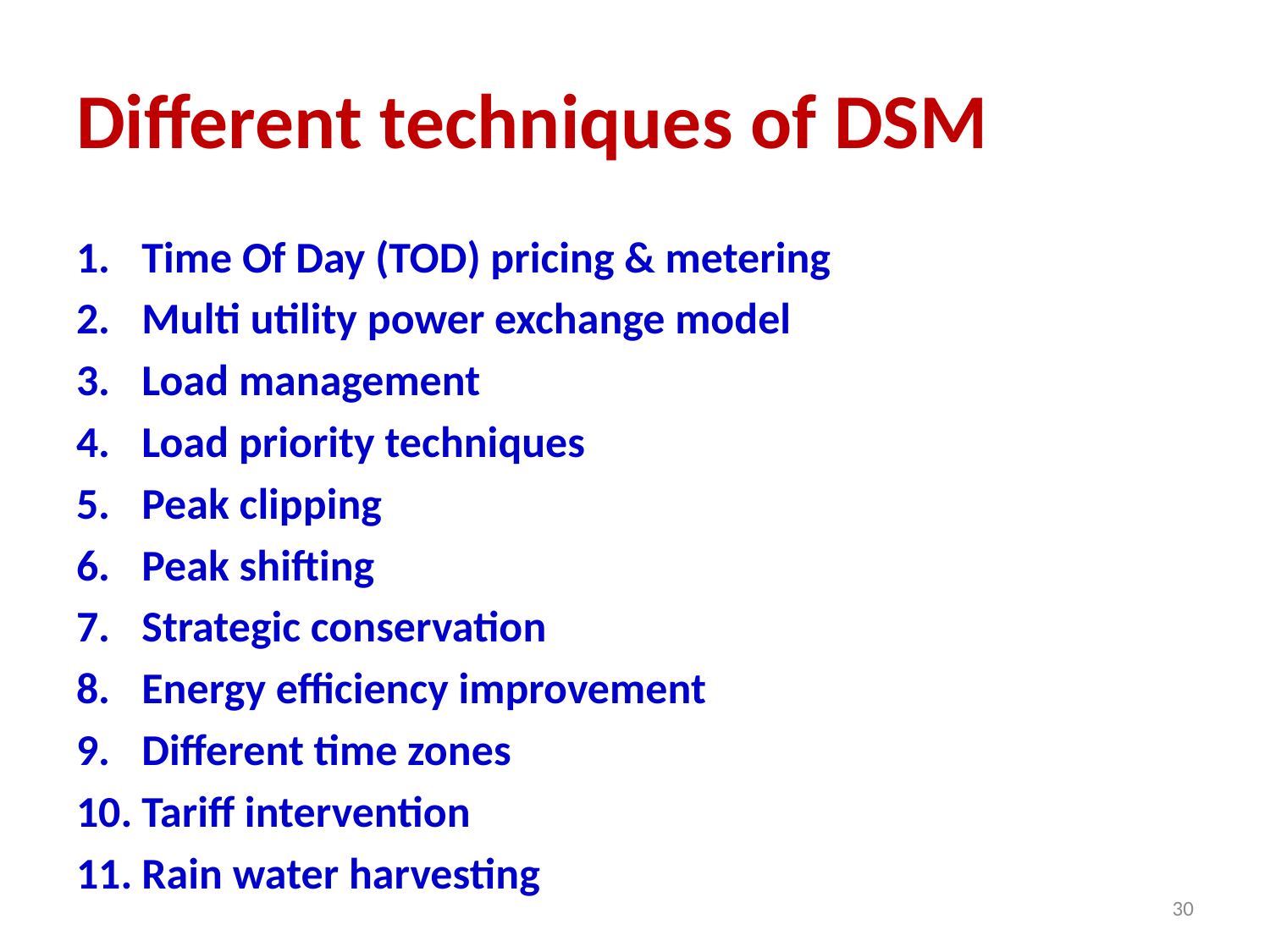

# Different techniques of DSM
Time Of Day (TOD) pricing & metering
Multi utility power exchange model
Load management
Load priority techniques
Peak clipping
Peak shifting
Strategic conservation
Energy efficiency improvement
Different time zones
Tariff intervention
Rain water harvesting

30